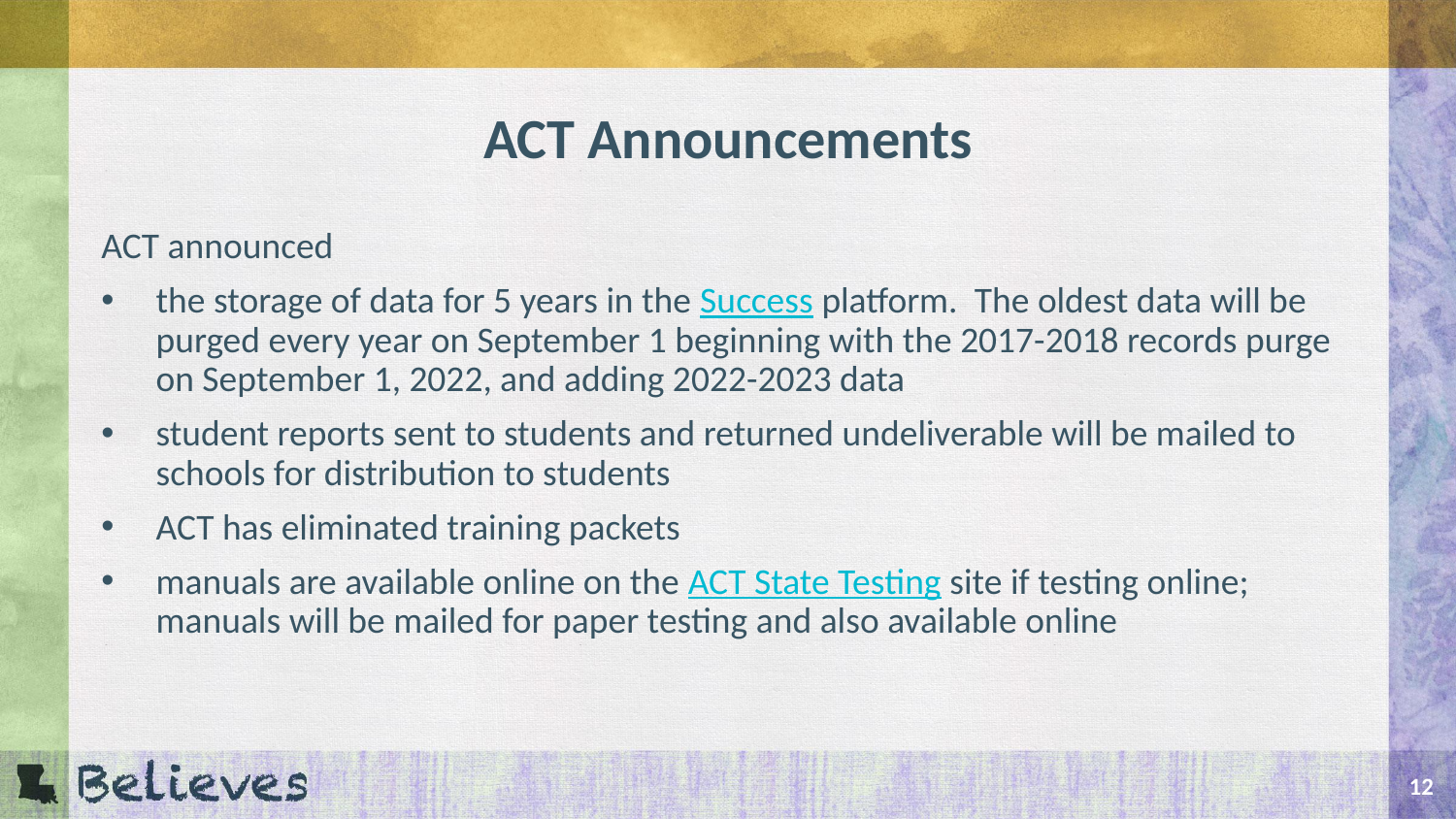

# ACT Announcements
ACT announced
the storage of data for 5 years in the Success platform.  The oldest data will be purged every year on September 1 beginning with the 2017-2018 records purge on September 1, 2022, and adding 2022-2023 data
student reports sent to students and returned undeliverable will be mailed to schools for distribution to students
ACT has eliminated training packets
manuals are available online on the ACT State Testing site if testing online; manuals will be mailed for paper testing and also available online